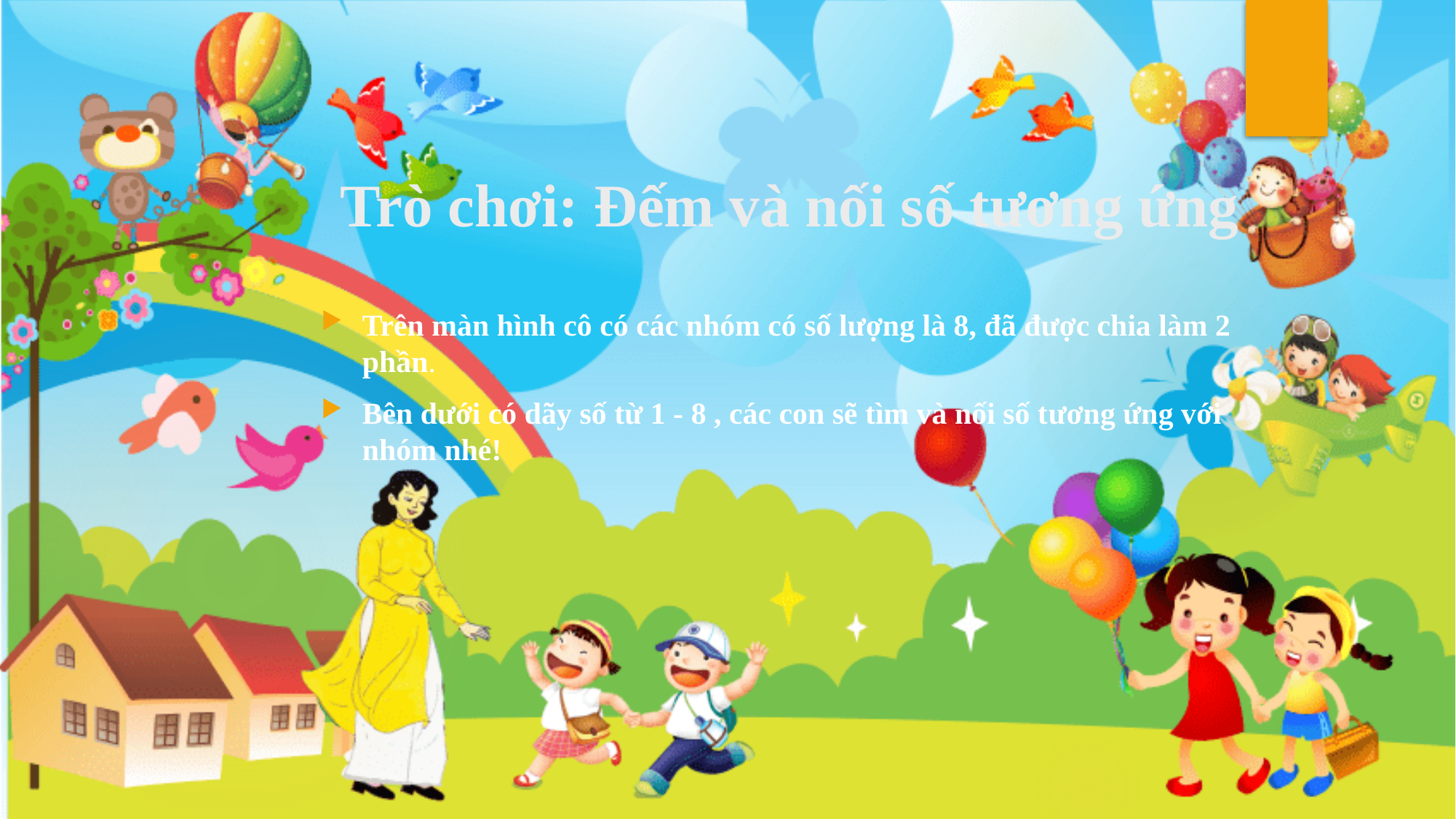

# Trò chơi: Đếm và nối số tương ứng
Trên màn hình cô có các nhóm có số lượng là 8, đã được chia làm 2 phần.
Bên dưới có dãy số từ 1 - 8 , các con sẽ tìm và nối số tương ứng với nhóm nhé!